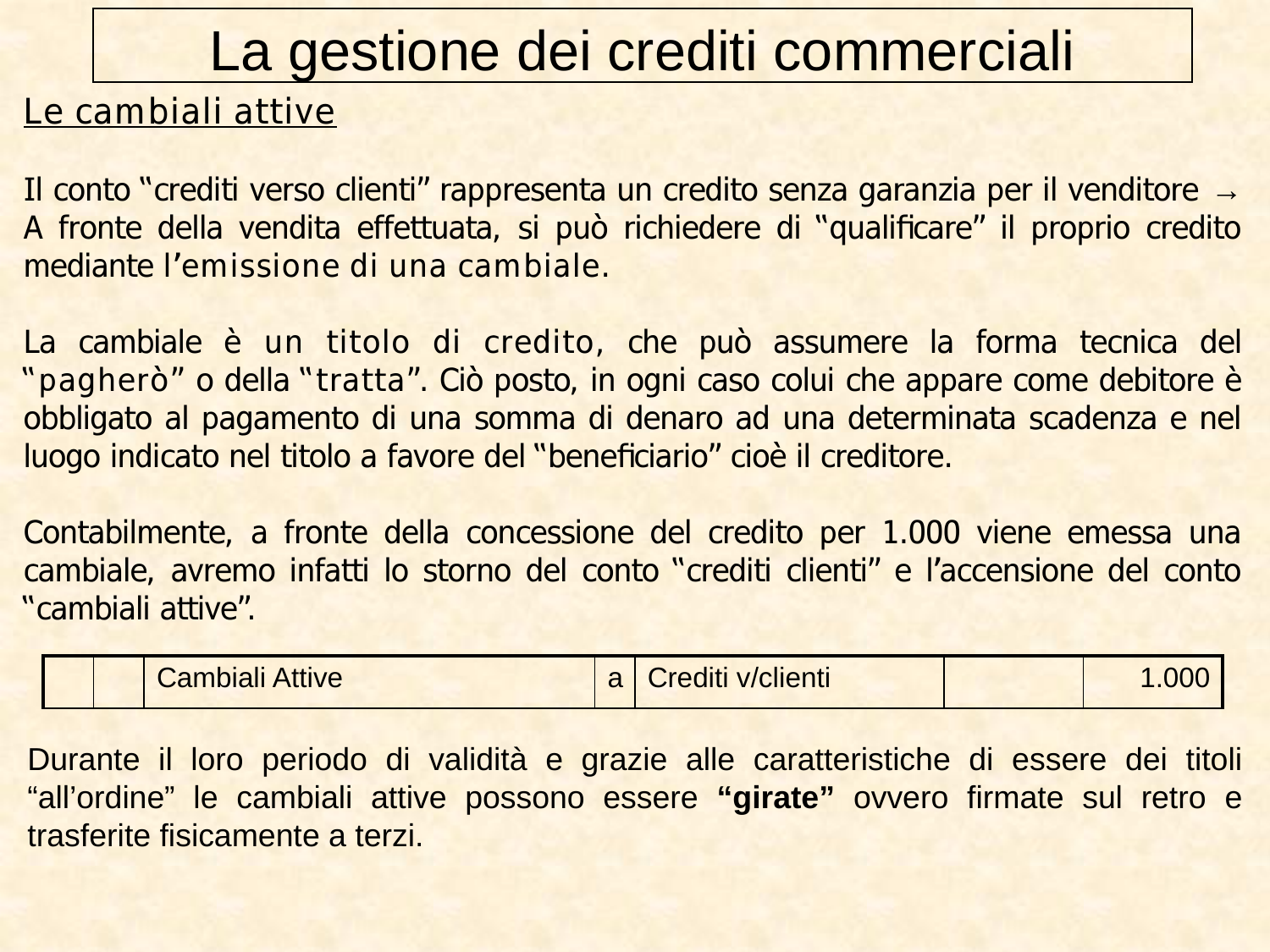

La gestione dei crediti commerciali

Le cambiali attive

Il conto “crediti verso clienti” rappresenta un credito senza garanzia per il venditore → A fronte della vendita effettuata, si può richiedere di “qualificare” il proprio credito mediante l’emissione di una cambiale.

La cambiale è un titolo di credito, che può assumere la forma tecnica del “pagherò” o della “tratta”. Ciò posto, in ogni caso colui che appare come debitore è obbligato al pagamento di una somma di denaro ad una determinata scadenza e nel luogo indicato nel titolo a favore del “beneficiario” cioè il creditore.

Contabilmente, a fronte della concessione del credito per 1.000 viene emessa una cambiale, avremo infatti lo storno del conto “crediti clienti” e l’accensione del conto “cambiali attive”.

|  |  | Cambiali Attive | a | Crediti v/clienti |  | 1.000 |
| --- | --- | --- | --- | --- | --- | --- |
Durante il loro periodo di validità e grazie alle caratteristiche di essere dei titoli “all’ordine” le cambiali attive possono essere “girate” ovvero firmate sul retro e trasferite fisicamente a terzi.